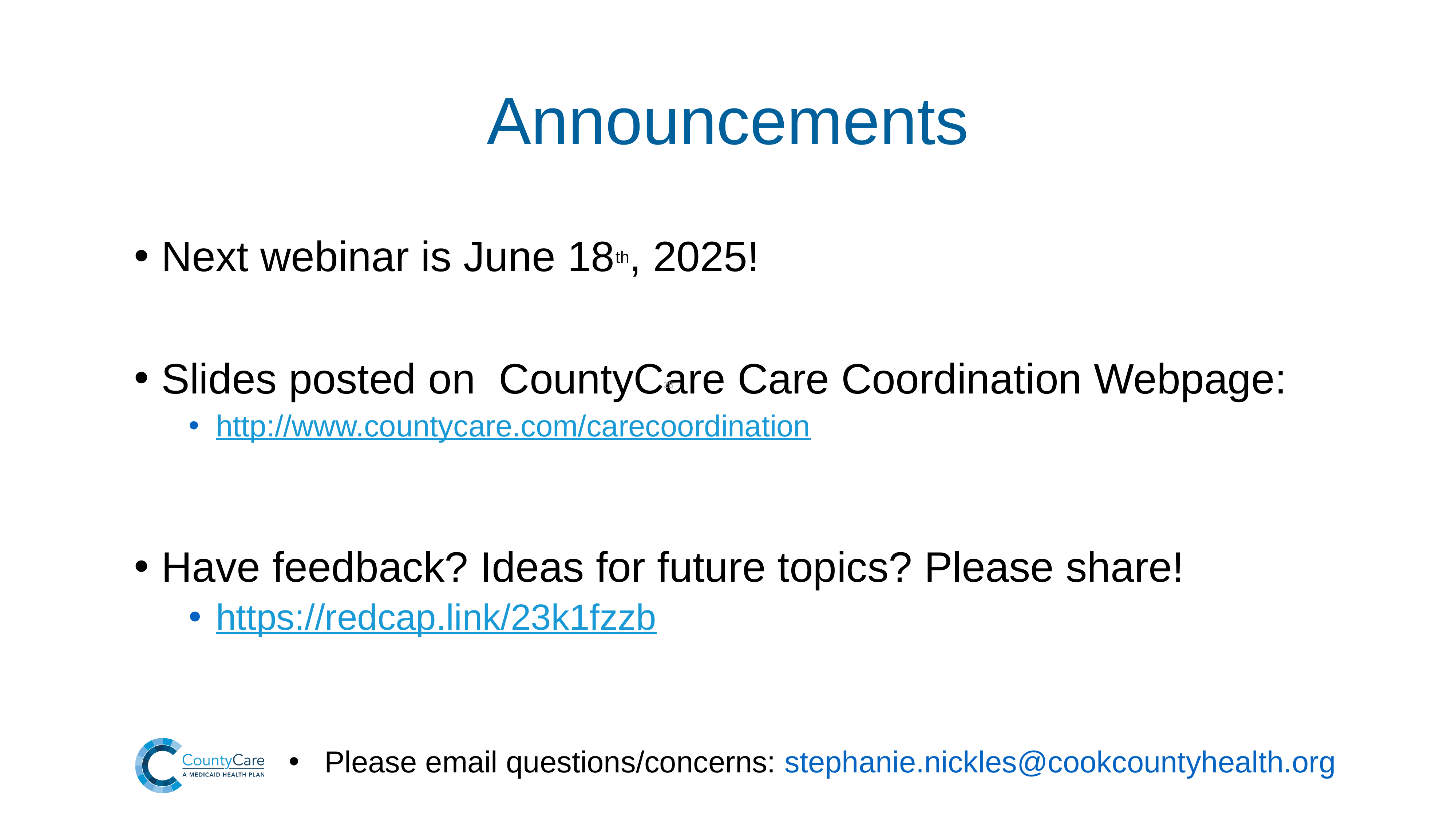

# Announcements

Next webinar is June 18th, 2025!

Slides posted on  CountyCare Care Coordination Webpage:
http://www.countycare.com/carecoordination

Have feedback? Ideas for future topics? Please share!
https://redcap.link/23k1fzzb

 Please email questions/concerns: stephanie.nickles@cookcountyhealth.org
28